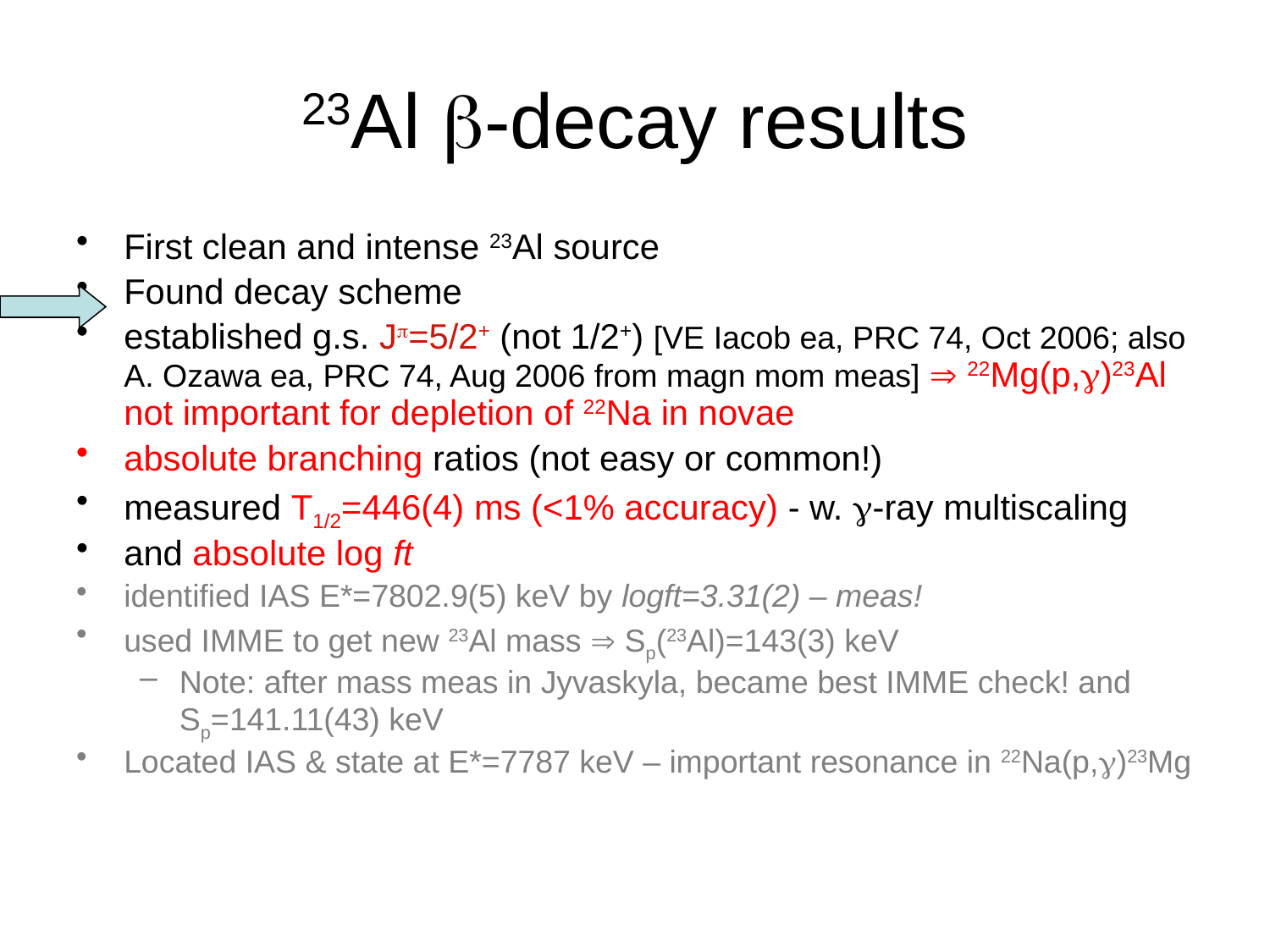

# 23Al β-decay results
First clean and intense 23Al source
Found decay scheme
established g.s. Jπ=5/2+ (not 1/2+) [VE Iacob ea, PRC 74, Oct 2006; also A. Ozawa ea, PRC 74, Aug 2006 from magn mom meas] ⇒ 22Mg(p,γ)23Al not important for depletion of 22Na in novae
absolute branching ratios (not easy or common!)
measured T1/2=446(4) ms (<1% accuracy) - w. γ-ray multiscaling
and absolute log ft
identified IAS E*=7802.9(5) keV by logft=3.31(2) – meas!
used IMME to get new 23Al mass ⇒ Sp(23Al)=143(3) keV
Note: after mass meas in Jyvaskyla, became best IMME check! and Sp=141.11(43) keV
Located IAS & state at E*=7787 keV – important resonance in 22Na(p,γ)23Mg